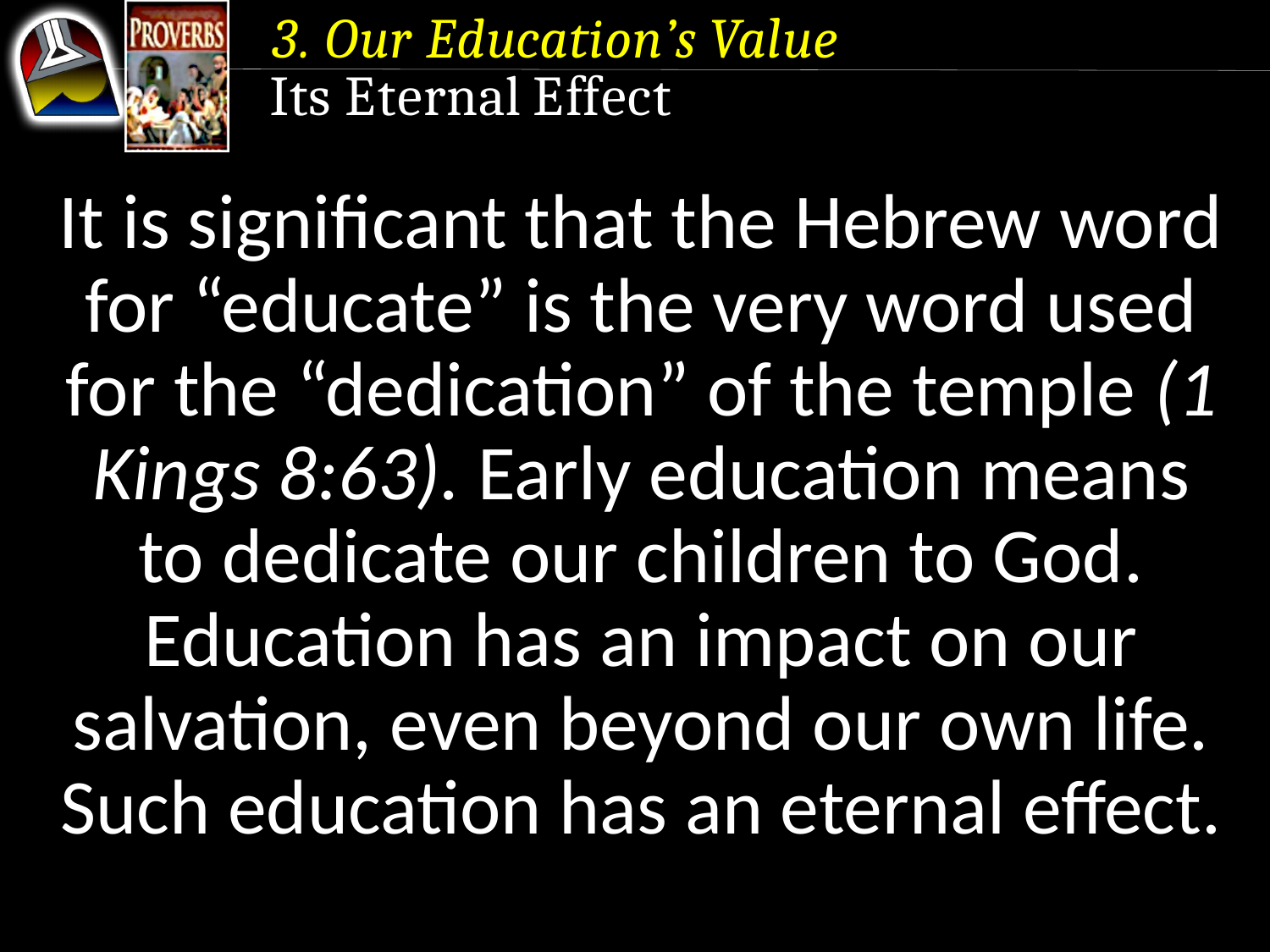

3. Our Education’s Value
Its Eternal Effect
It is significant that the Hebrew word for “educate” is the very word used for the “dedication” of the temple (1 Kings 8:63). Early education means to dedicate our children to God.
Education has an impact on our salvation, even beyond our own life. Such education has an eternal effect.